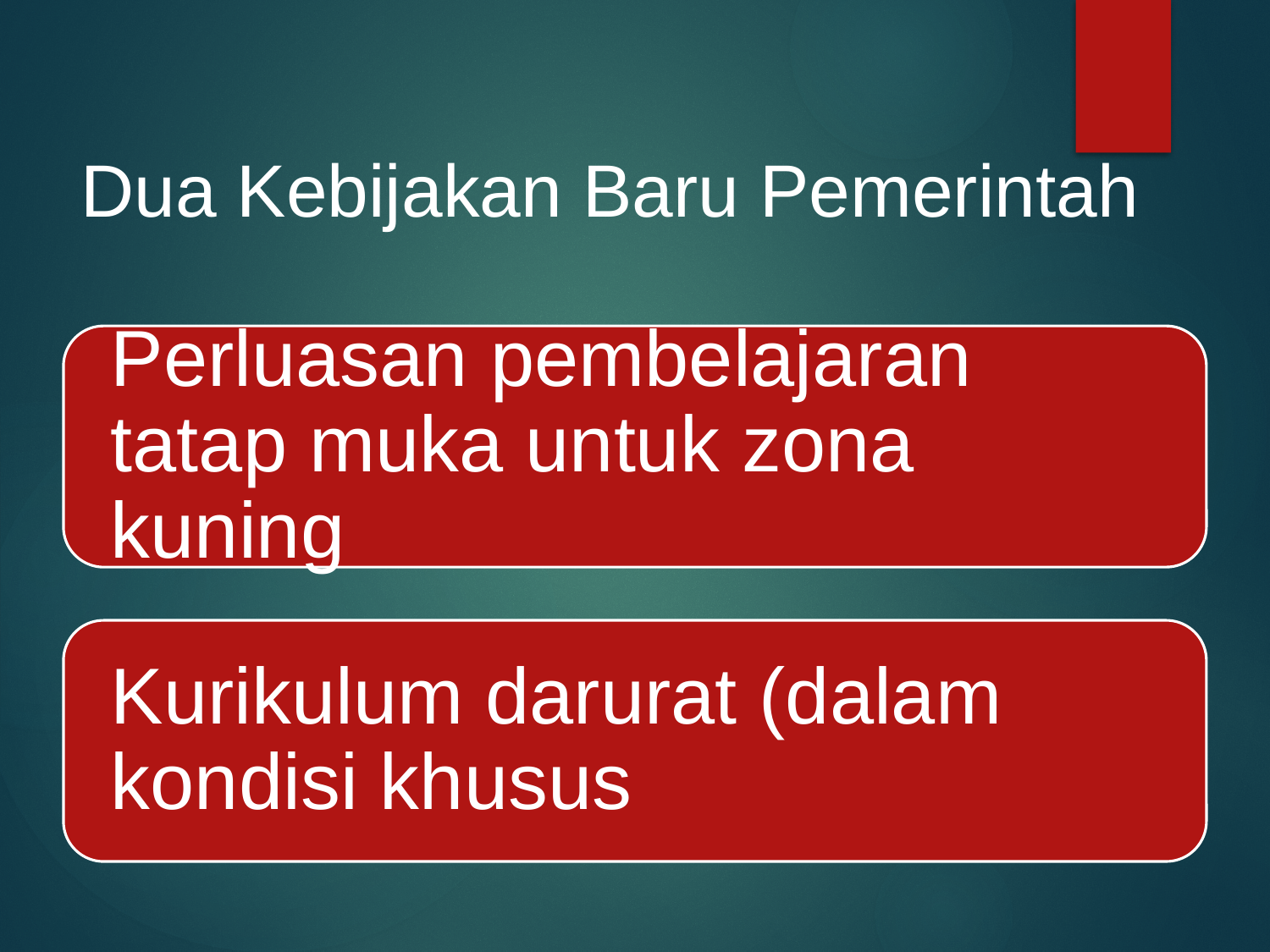

# Dua Kebijakan Baru Pemerintah
Perluasan pembelajaran tatap muka untuk zona kuning
Kurikulum darurat (dalam kondisi khusus